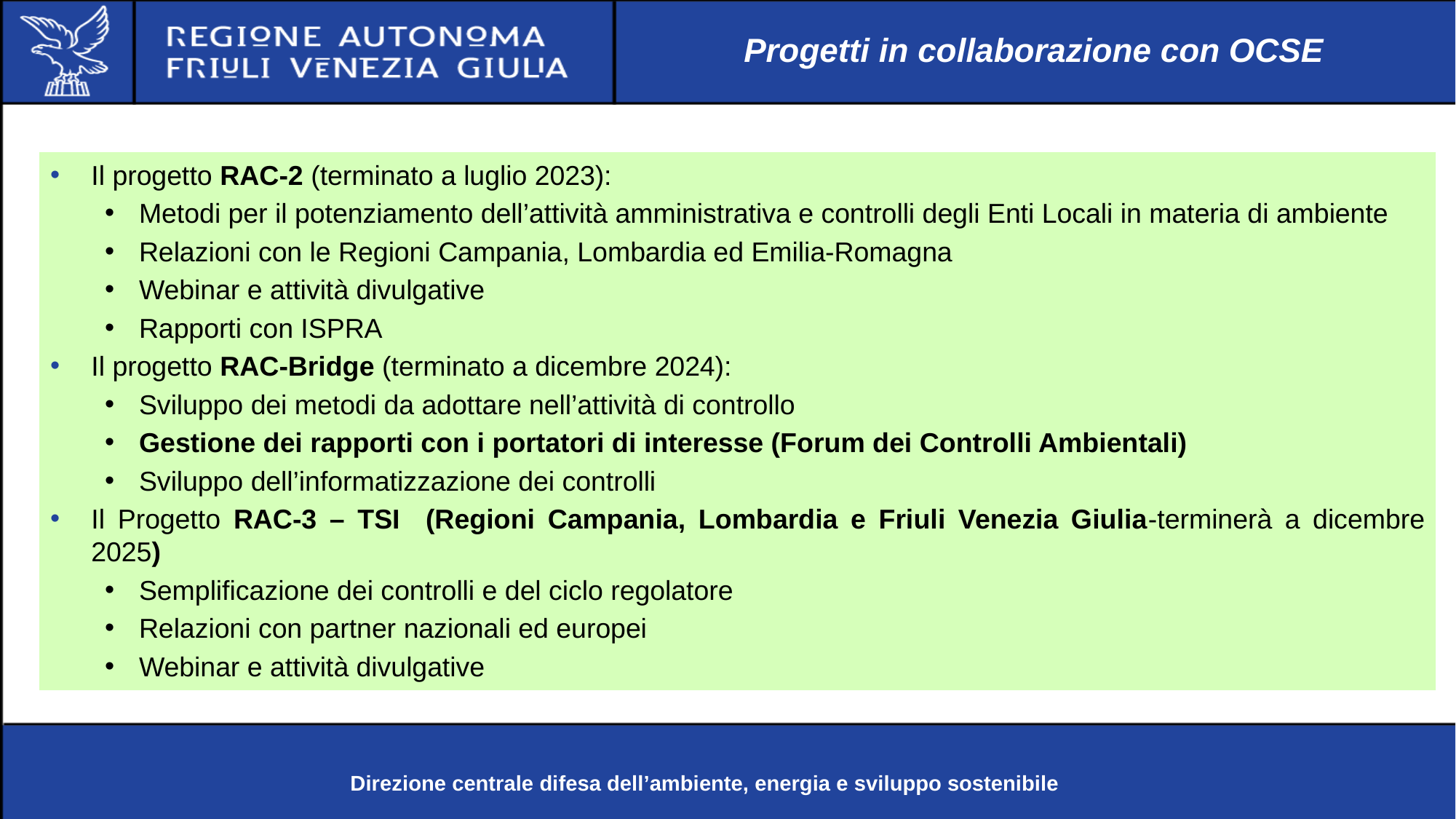

Progetti in collaborazione con OCSE
Il progetto RAC-2 (terminato a luglio 2023):
Metodi per il potenziamento dell’attività amministrativa e controlli degli Enti Locali in materia di ambiente
Relazioni con le Regioni Campania, Lombardia ed Emilia-Romagna
Webinar e attività divulgative
Rapporti con ISPRA
Il progetto RAC-Bridge (terminato a dicembre 2024):
Sviluppo dei metodi da adottare nell’attività di controllo
Gestione dei rapporti con i portatori di interesse (Forum dei Controlli Ambientali)
Sviluppo dell’informatizzazione dei controlli
Il Progetto RAC-3 – TSI  (Regioni Campania, Lombardia e Friuli Venezia Giulia-terminerà a dicembre 2025)
Semplificazione dei controlli e del ciclo regolatore
Relazioni con partner nazionali ed europei
Webinar e attività divulgative
Direzione centrale difesa dell’ambiente, energia e sviluppo sostenibile